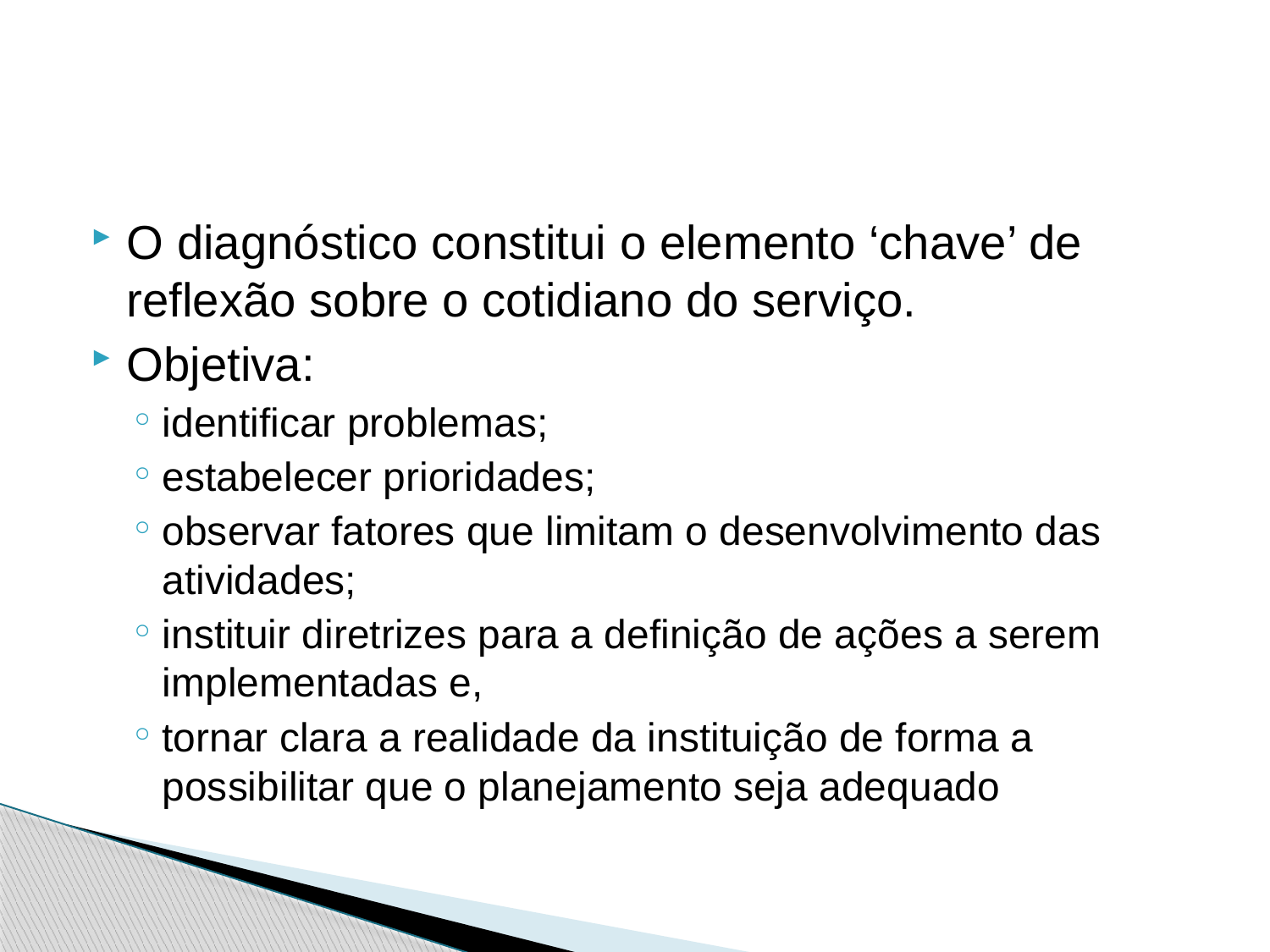

#
O diagnóstico constitui o elemento ‘chave’ de reflexão sobre o cotidiano do serviço.
Objetiva:
identificar problemas;
estabelecer prioridades;
observar fatores que limitam o desenvolvimento das atividades;
instituir diretrizes para a definição de ações a serem implementadas e,
tornar clara a realidade da instituição de forma a possibilitar que o planejamento seja adequado